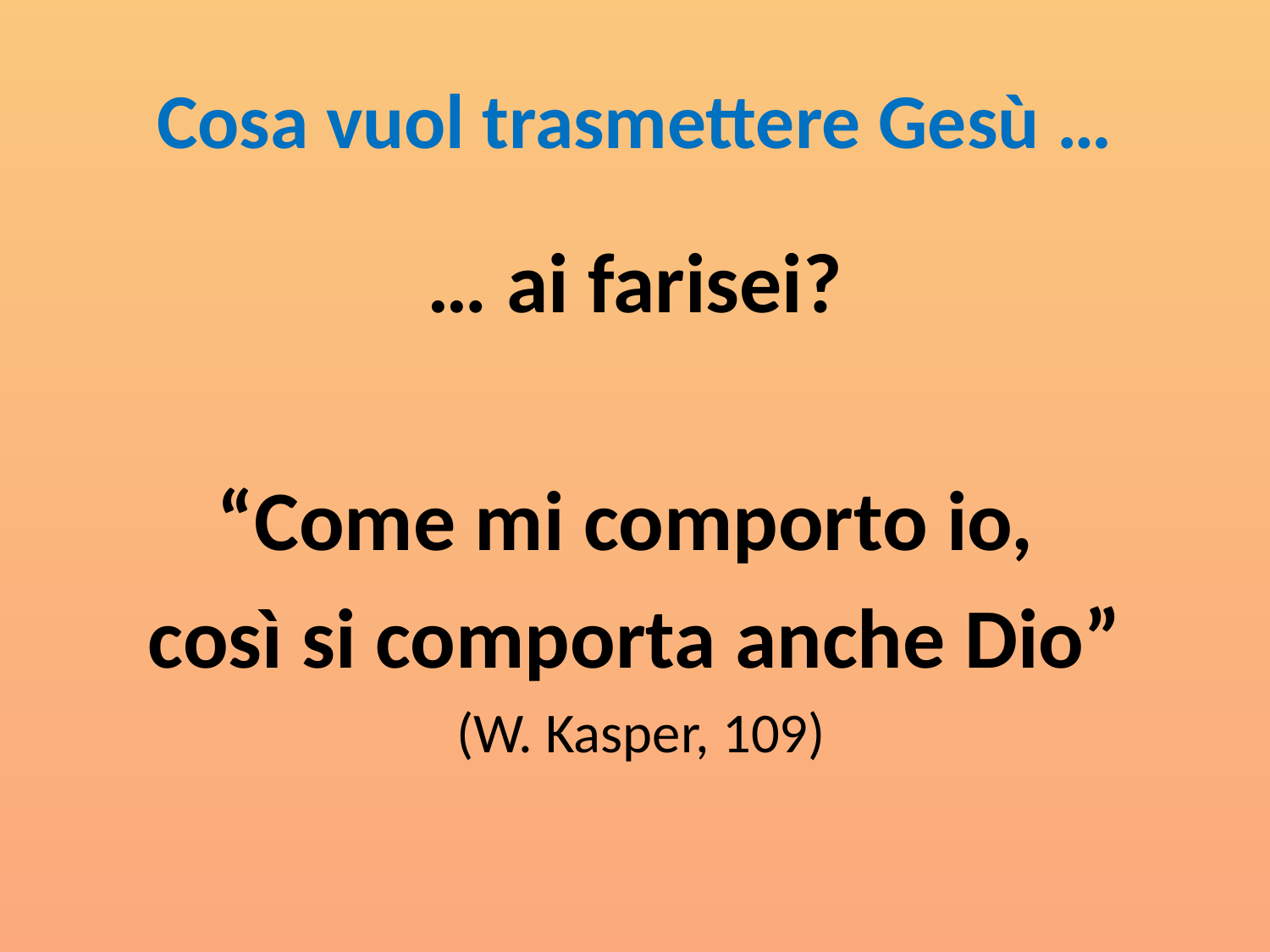

# Cosa vuol trasmettere Gesù …
… ai farisei?

“Come mi comporto io,
così si comporta anche Dio”
 (W. Kasper, 109)